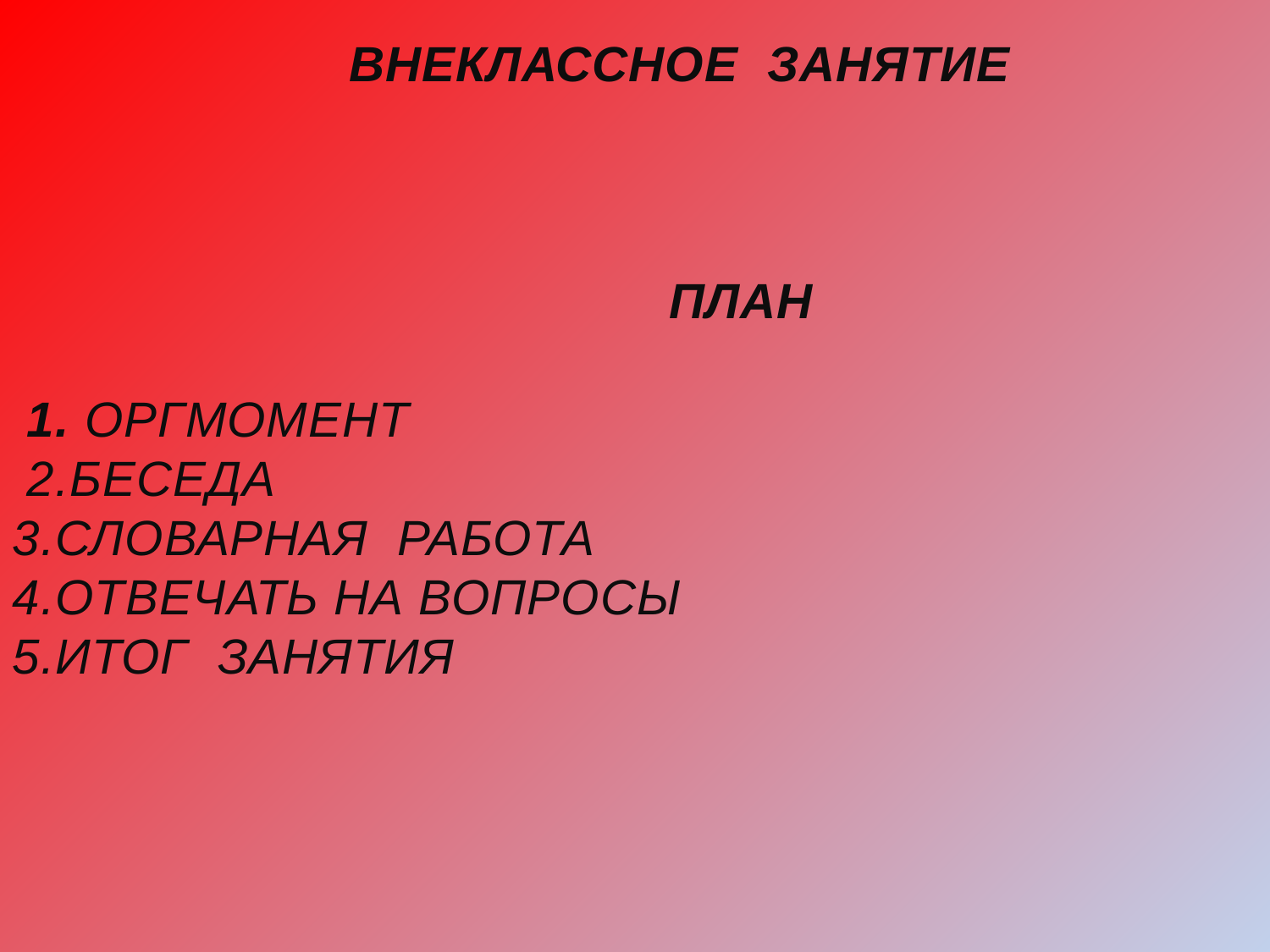

ВНЕКЛАССНОЕ  ЗАНЯТИЕ
                                             ПЛАН
 1. ОРГМОМЕНТ
 2.БЕСЕДА
3.СЛОВАРНАЯ  РАБОТА
4.ОТВЕЧАТЬ НА ВОПРОСЫ
5.ИТОГ  ЗАНЯТИЯ